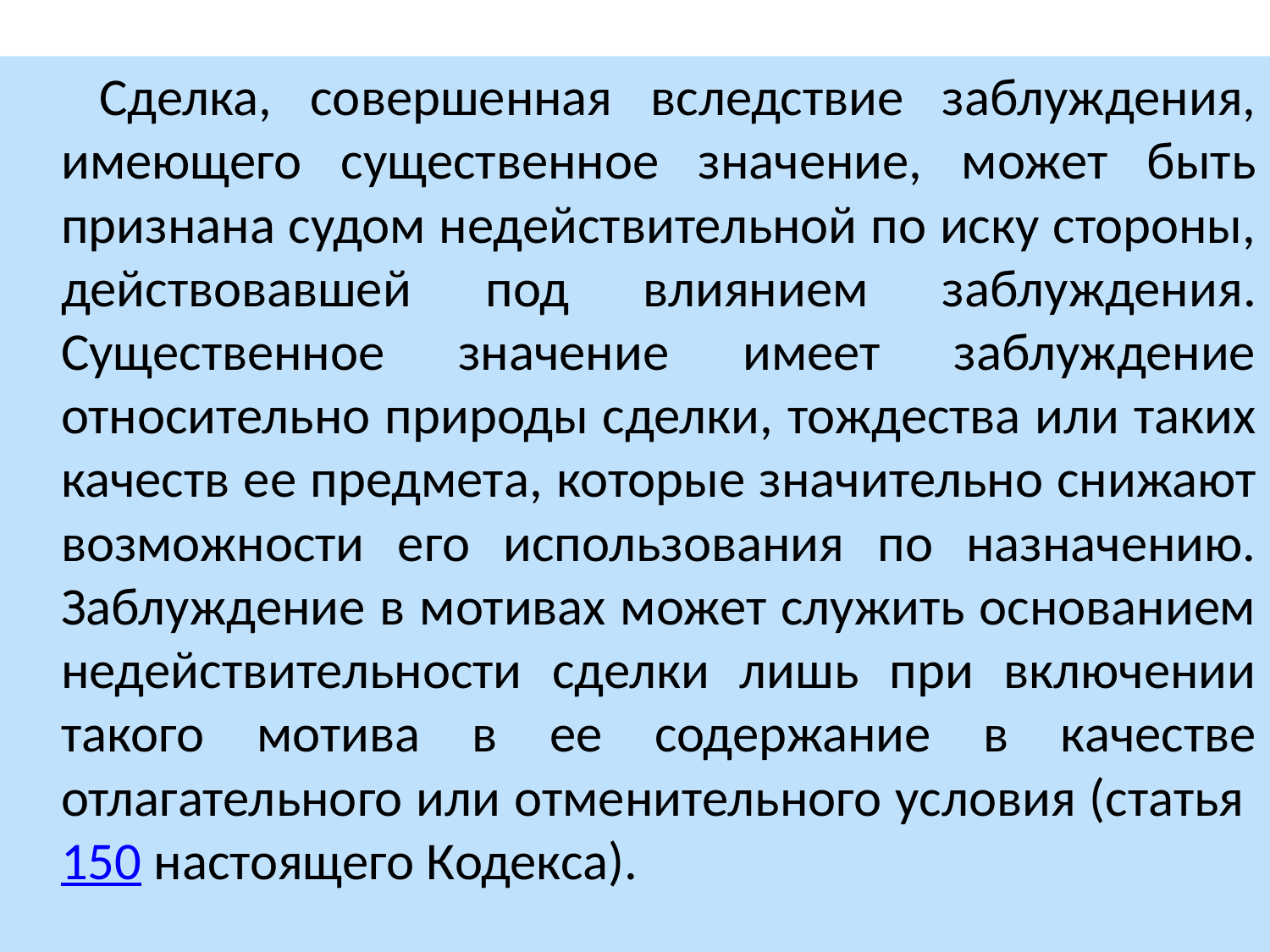

#
		 Сделка, совершенная вследствие заблуждения, имеющего существенное значение, может быть признана судом недействительной по иску стороны, действовавшей под влиянием заблуждения. Существенное значение имеет заблуждение относительно природы сделки, тождества или таких качеств ее предмета, которые значительно снижают возможности его использования по назначению. Заблуждение в мотивах может служить основанием недействительности сделки лишь при включении такого мотива в ее содержание в качестве отлагательного или отменительного условия (статья 150 настоящего Кодекса).